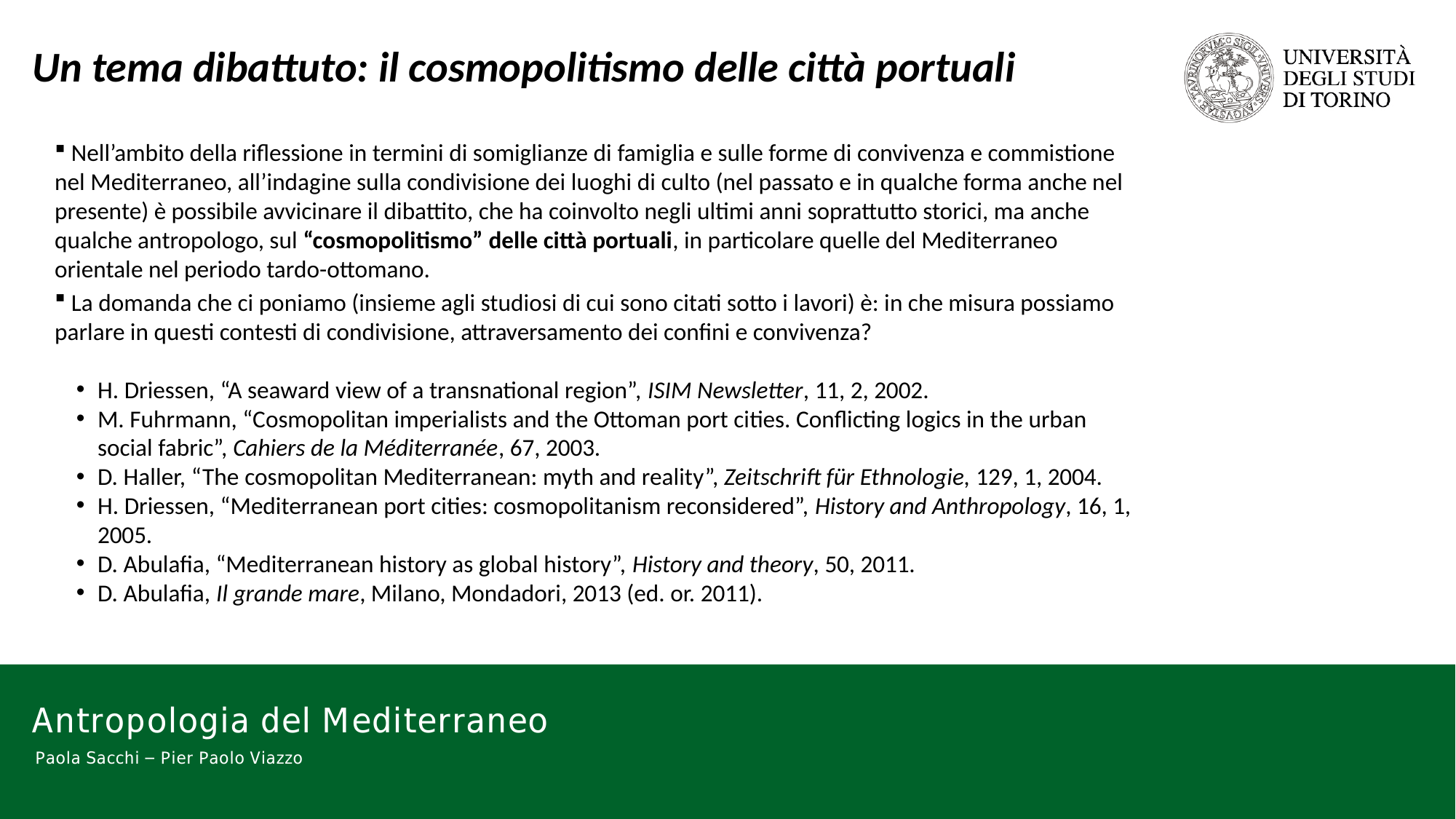

Un tema dibattuto: il cosmopolitismo delle città portuali
 Nell’ambito della riflessione in termini di somiglianze di famiglia e sulle forme di convivenza e commistione nel Mediterraneo, all’indagine sulla condivisione dei luoghi di culto (nel passato e in qualche forma anche nel presente) è possibile avvicinare il dibattito, che ha coinvolto negli ultimi anni soprattutto storici, ma anche qualche antropologo, sul “cosmopolitismo” delle città portuali, in particolare quelle del Mediterraneo orientale nel periodo tardo-ottomano.
 La domanda che ci poniamo (insieme agli studiosi di cui sono citati sotto i lavori) è: in che misura possiamo parlare in questi contesti di condivisione, attraversamento dei confini e convivenza?

H. Driessen, “A seaward view of a transnational region”, ISIM Newsletter, 11, 2, 2002.
M. Fuhrmann, “Cosmopolitan imperialists and the Ottoman port cities. Conflicting logics in the urban social fabric”, Cahiers de la Méditerranée, 67, 2003.
D. Haller, “The cosmopolitan Mediterranean: myth and reality”, Zeitschrift für Ethnologie, 129, 1, 2004.
H. Driessen, “Mediterranean port cities: cosmopolitanism reconsidered”, History and Anthropology, 16, 1, 2005.
D. Abulafia, “Mediterranean history as global history”, History and theory, 50, 2011.
D. Abulafia, Il grande mare, Milano, Mondadori, 2013 (ed. or. 2011).

Antropologia del Mediterraneo

Paola Sacchi – Pier Paolo Viazzo